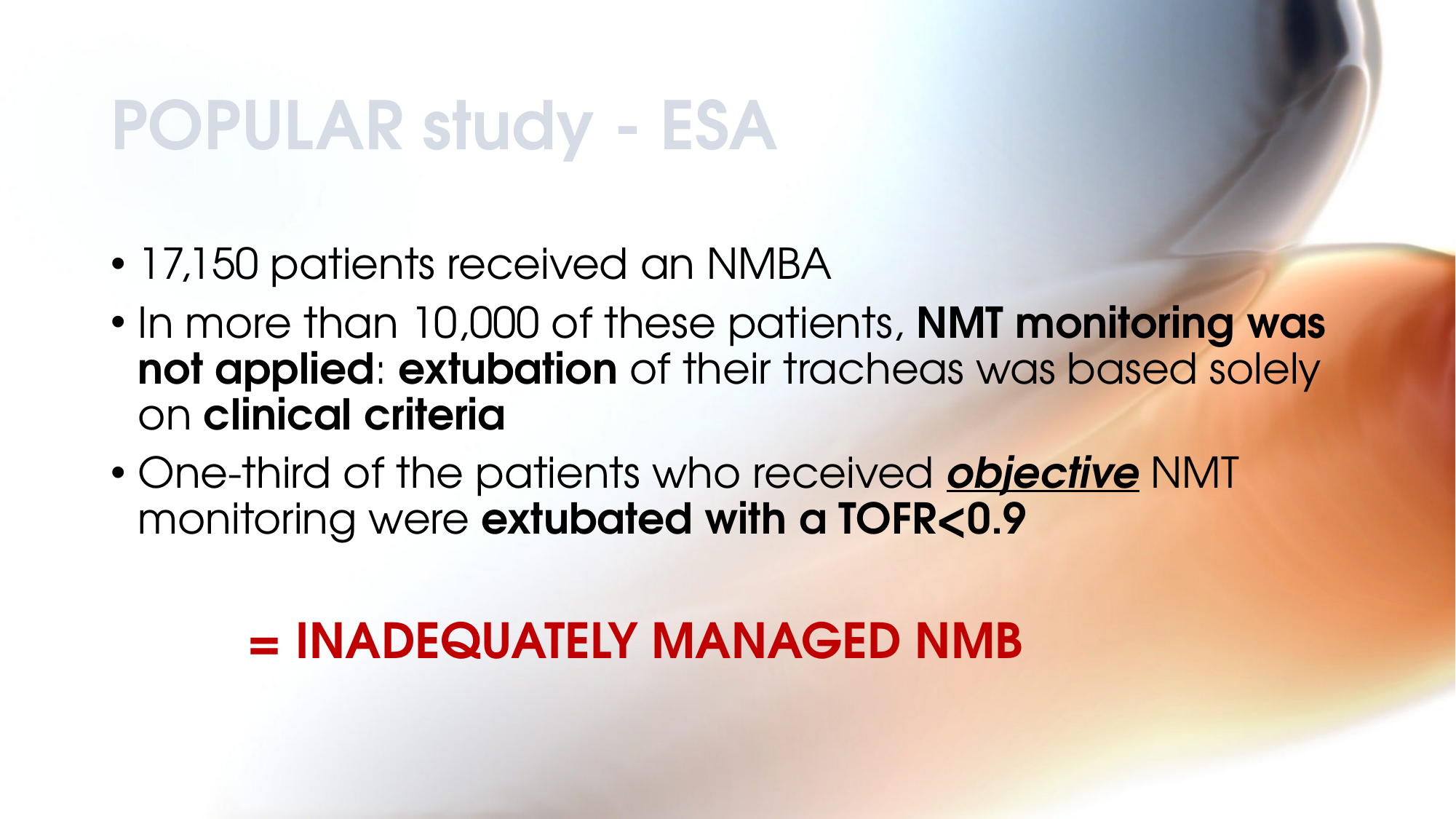

# POPULAR study - ESA
17,150 patients received an NMBA
In more than 10,000 of these patients, NMT monitoring was not applied: extubation of their tracheas was based solely on clinical criteria
One-third of the patients who received objective NMT monitoring were extubated with a TOFR<0.9

          = INADEQUATELY MANAGED NMB